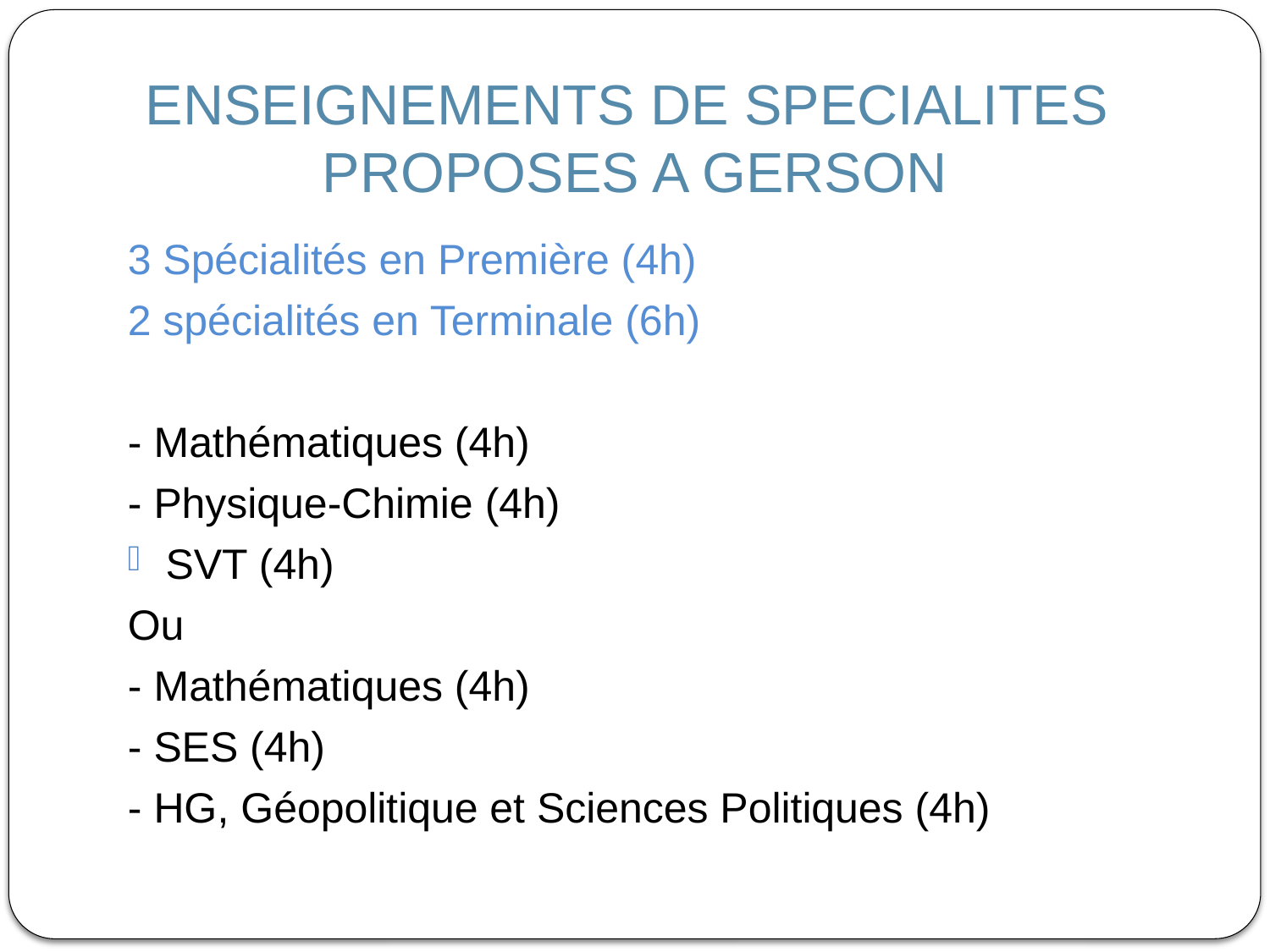

# ENSEIGNEMENTS DE SPECIALITES PROPOSES A GERSON
3 Spécialités en Première (4h)
2 spécialités en Terminale (6h)

- Mathématiques (4h)
- Physique-Chimie (4h)
SVT (4h)
Ou
- Mathématiques (4h)
- SES (4h)
- HG, Géopolitique et Sciences Politiques (4h)